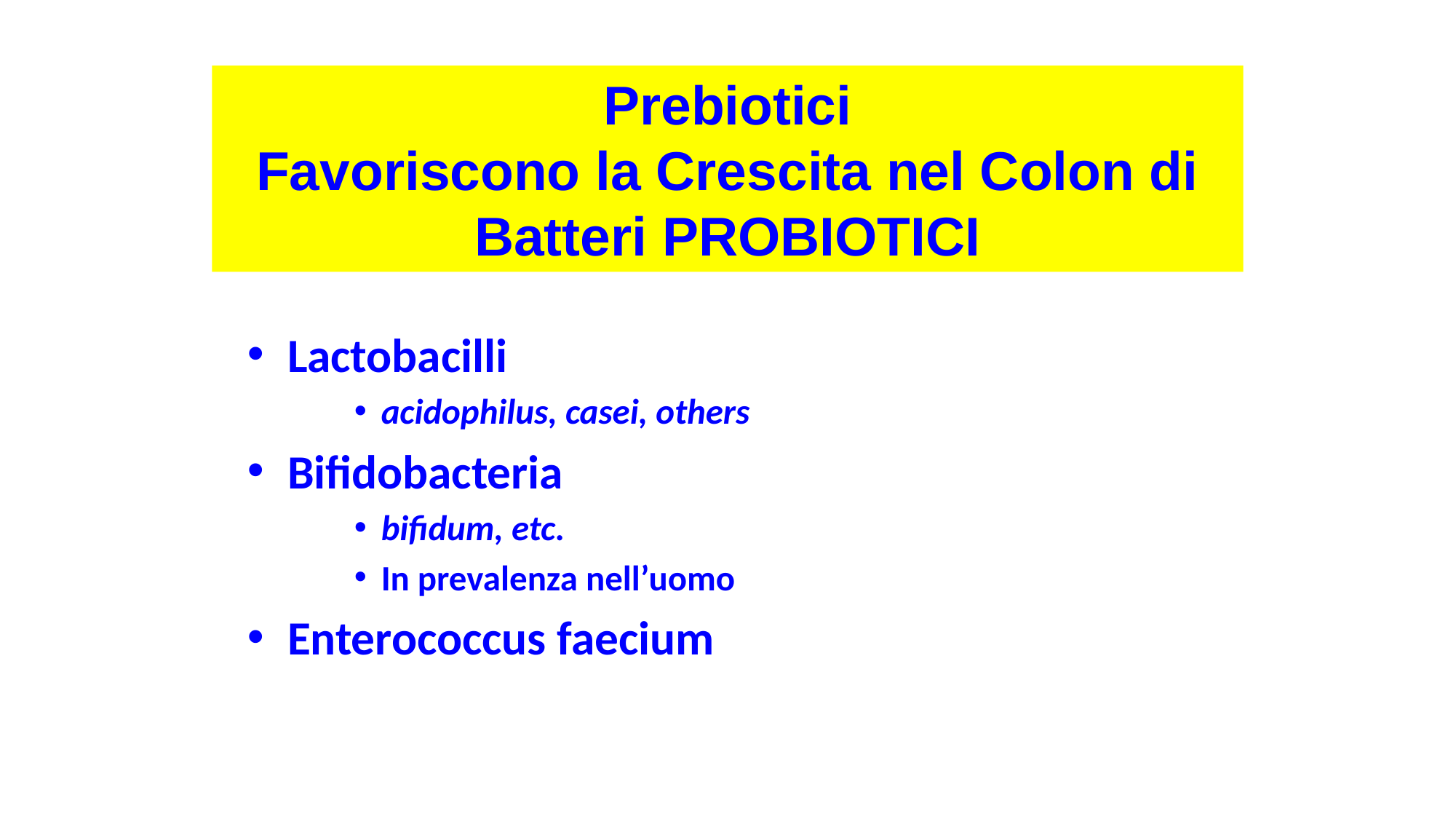

# Prebiotici Favoriscono la Crescita nel Colon di Batteri PROBIOTICI
Lactobacilli
acidophilus, casei, others
Bifidobacteria
bifidum, etc.
In prevalenza nell’uomo
Enterococcus faecium